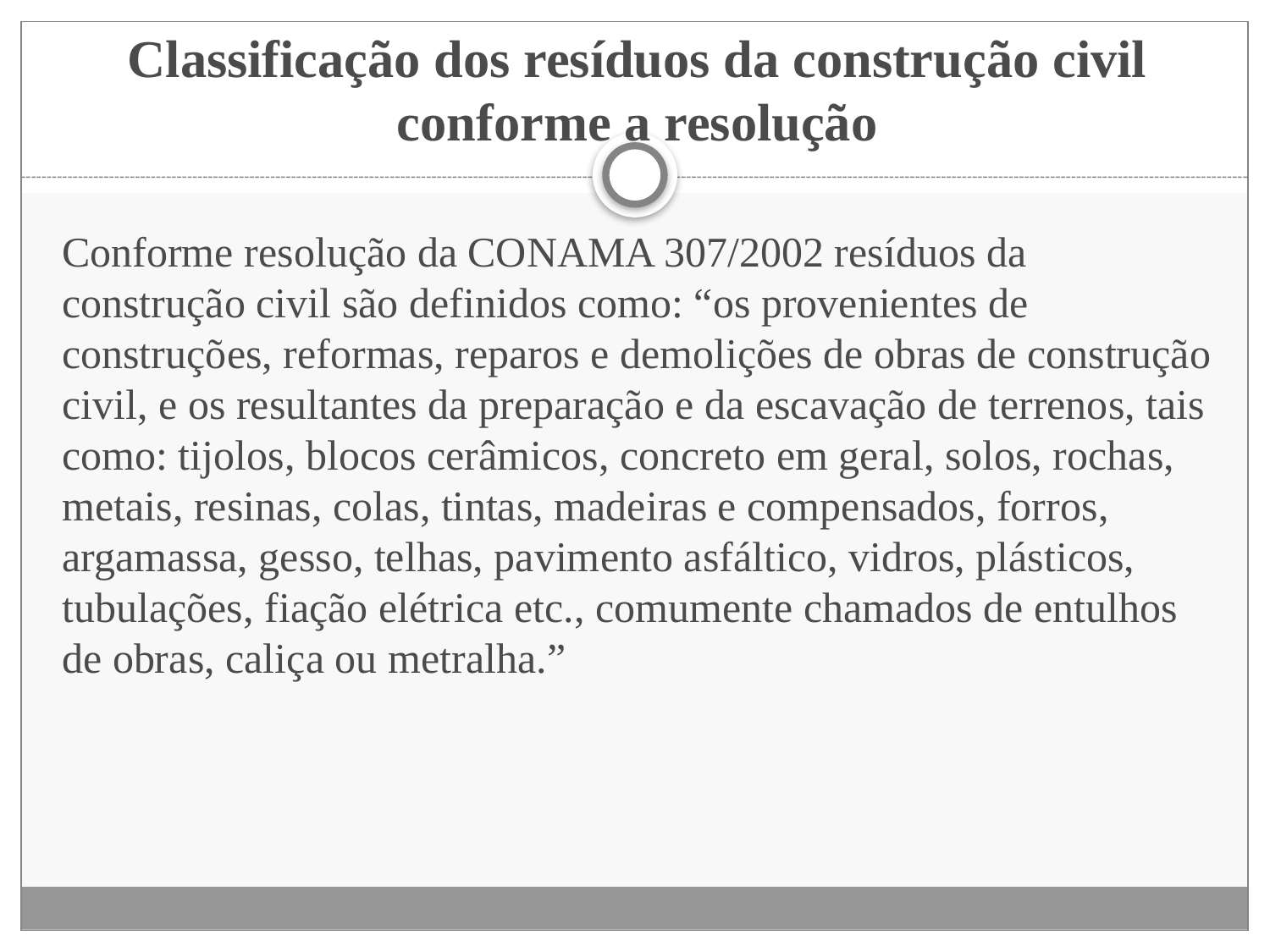

# Classificação dos resíduos da construção civil conforme a resolução
Conforme resolução da CONAMA 307/2002 resíduos da construção civil são definidos como: “os provenientes de construções, reformas, reparos e demolições de obras de construção civil, e os resultantes da preparação e da escavação de terrenos, tais como: tijolos, blocos cerâmicos, concreto em geral, solos, rochas, metais, resinas, colas, tintas, madeiras e compensados, forros, argamassa, gesso, telhas, pavimento asfáltico, vidros, plásticos, tubulações, fiação elétrica etc., comumente chamados de entulhos de obras, caliça ou metralha.”